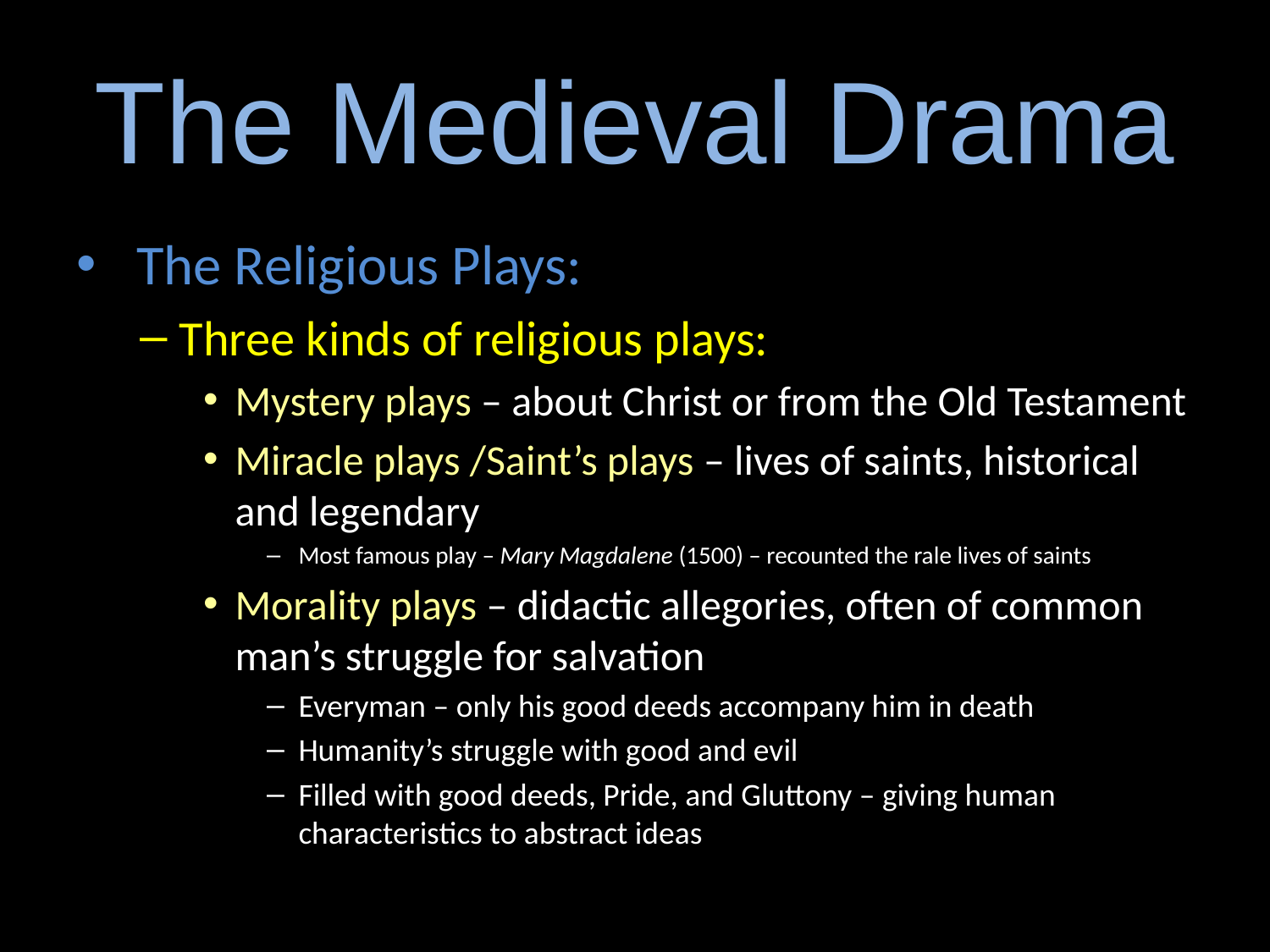

# The Medieval Drama
 The Religious Plays:
Three kinds of religious plays:
Mystery plays – about Christ or from the Old Testament
Miracle plays /Saint’s plays – lives of saints, historical and legendary
Most famous play – Mary Magdalene (1500) – recounted the rale lives of saints
Morality plays – didactic allegories, often of common man’s struggle for salvation
Everyman – only his good deeds accompany him in death
Humanity’s struggle with good and evil
Filled with good deeds, Pride, and Gluttony – giving human characteristics to abstract ideas